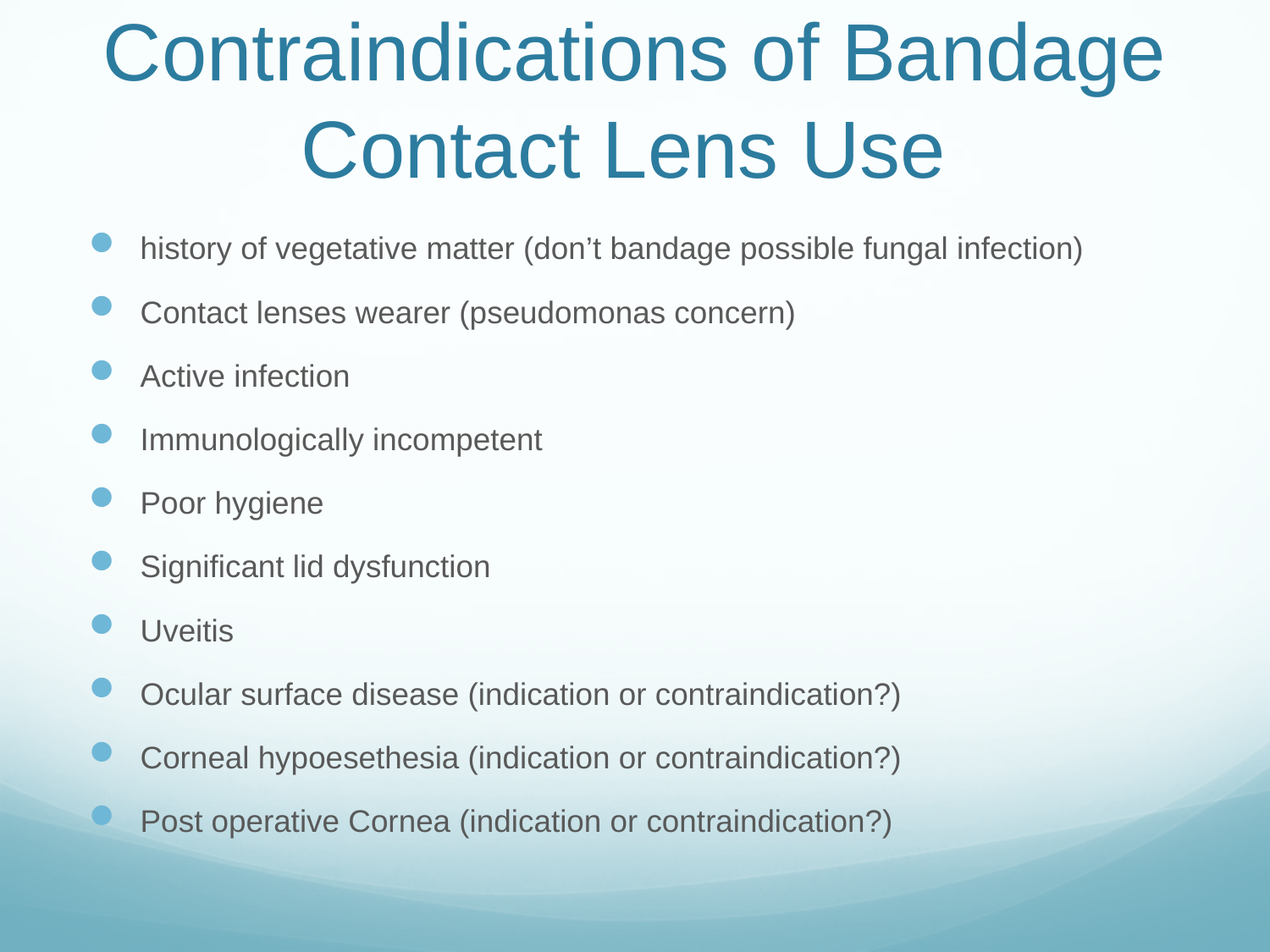

# Contraindications of Bandage Contact Lens Use
history of vegetative matter (don’t bandage possible fungal infection)
Contact lenses wearer (pseudomonas concern)
Active infection
Immunologically incompetent
Poor hygiene
Significant lid dysfunction
Uveitis
Ocular surface disease (indication or contraindication?)
Corneal hypoesethesia (indication or contraindication?)
Post operative Cornea (indication or contraindication?)